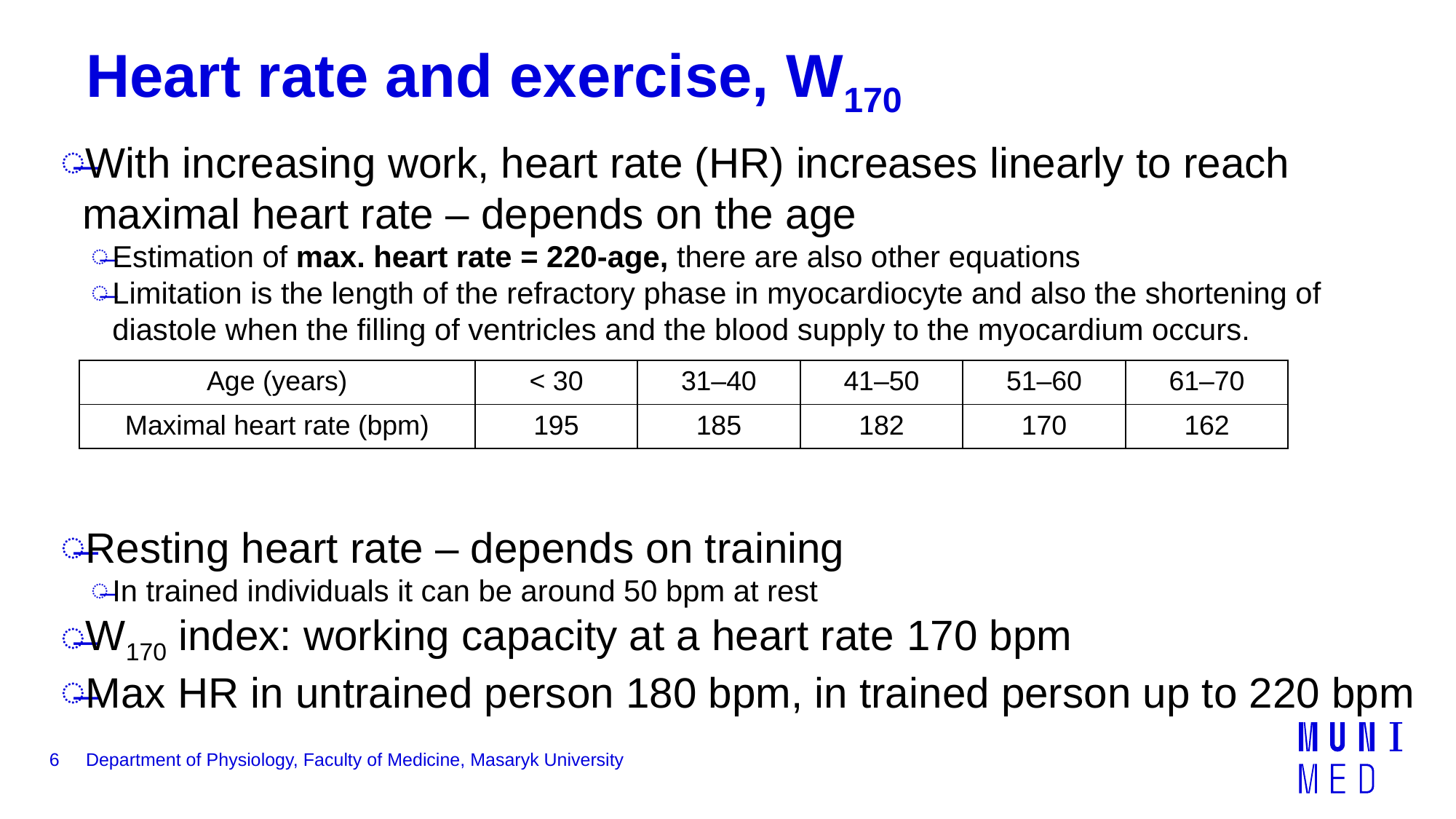

# Heart rate and exercise, W170
With increasing work, heart rate (HR) increases linearly to reach maximal heart rate – depends on the age
Estimation of max. heart rate = 220-age, there are also other equations
Limitation is the length of the refractory phase in myocardiocyte and also the shortening of diastole when the filling of ventricles and the blood supply to the myocardium occurs.

Resting heart rate – depends on training
In trained individuals it can be around 50 bpm at rest
W170 index: working capacity at a heart rate 170 bpm
Max HR in untrained person 180 bpm, in trained person up to 220 bpm
| Age (years) | < 30 | 31–40 | 41–50 | 51–60 | 61–70 |
| --- | --- | --- | --- | --- | --- |
| Maximal heart rate (bpm) | 195 | 185 | 182 | 170 | 162 |
6
Department of Physiology, Faculty of Medicine, Masaryk University